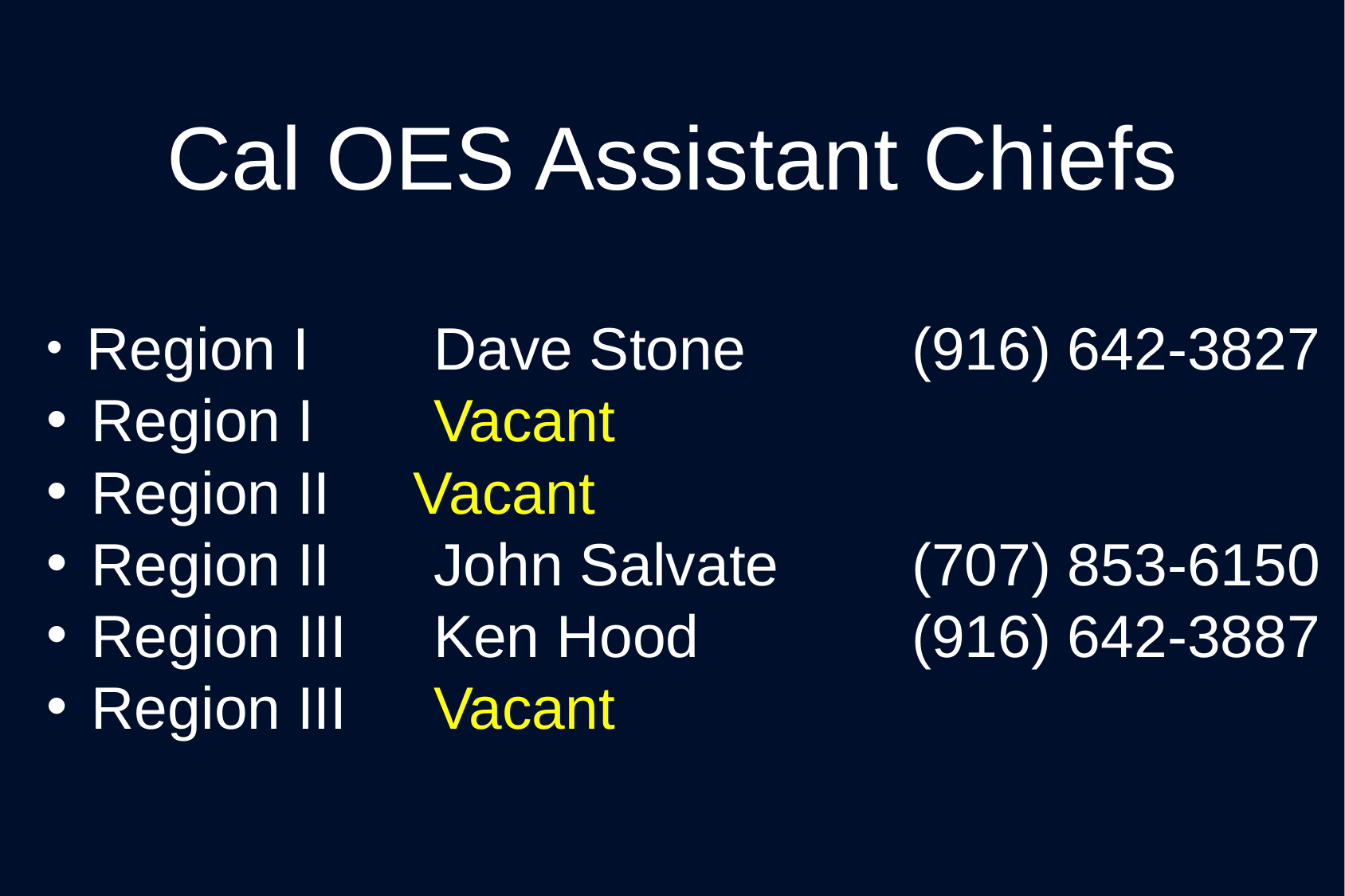

# Cal OES Assistant Chiefs

 Region I  	Dave Stone      	(916) 642-3827
 Region I	Vacant
 Region II     Vacant
 Region II 	John Salvate  	(707) 853-6150
 Region III 	Ken Hood		(916) 642-3887
 Region III 	Vacant